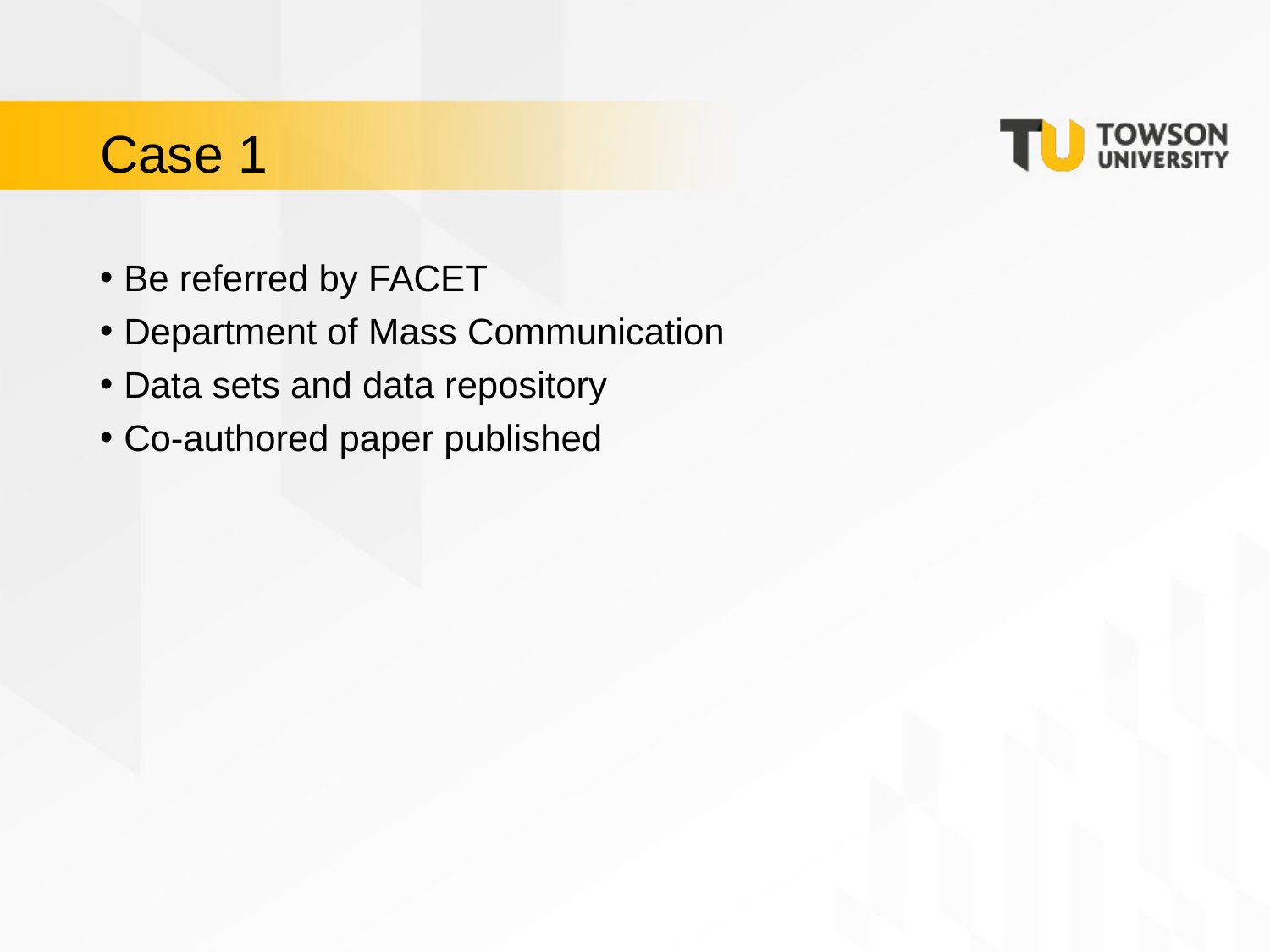

# Case 1
Be referred by FACET
Department of Mass Communication
Data sets and data repository
Co-authored paper published